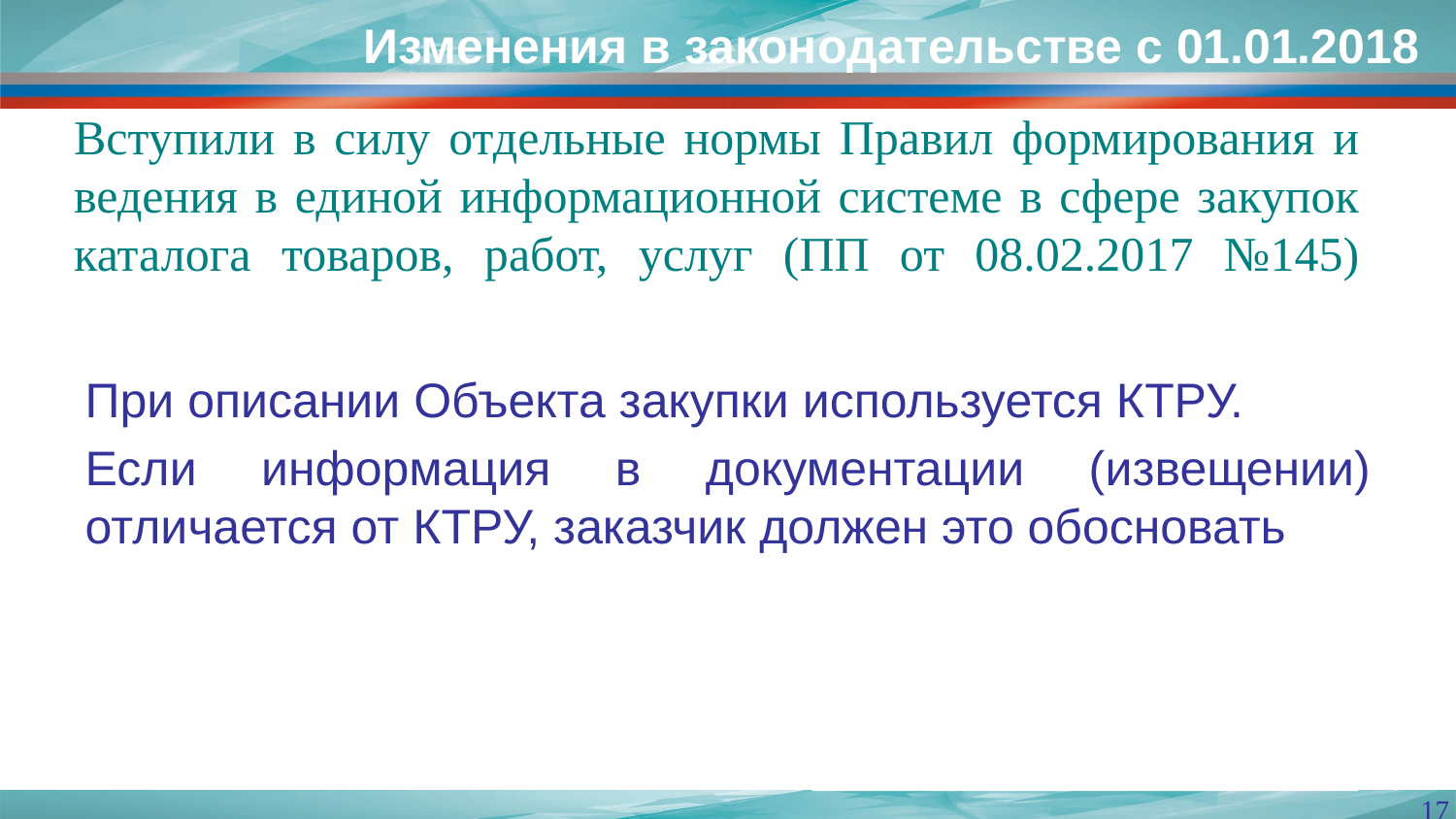

Изменения в законодательстве с 01.01.2018
# Вступили в силу отдельные нормы Правил формирования и ведения в единой информационной системе в сфере закупок каталога товаров, работ, услуг (ПП от 08.02.2017 №145)

При описании Объекта закупки используется КТРУ.
Если информация в документации (извещении) отличается от КТРУ, заказчик должен это обосновать

17